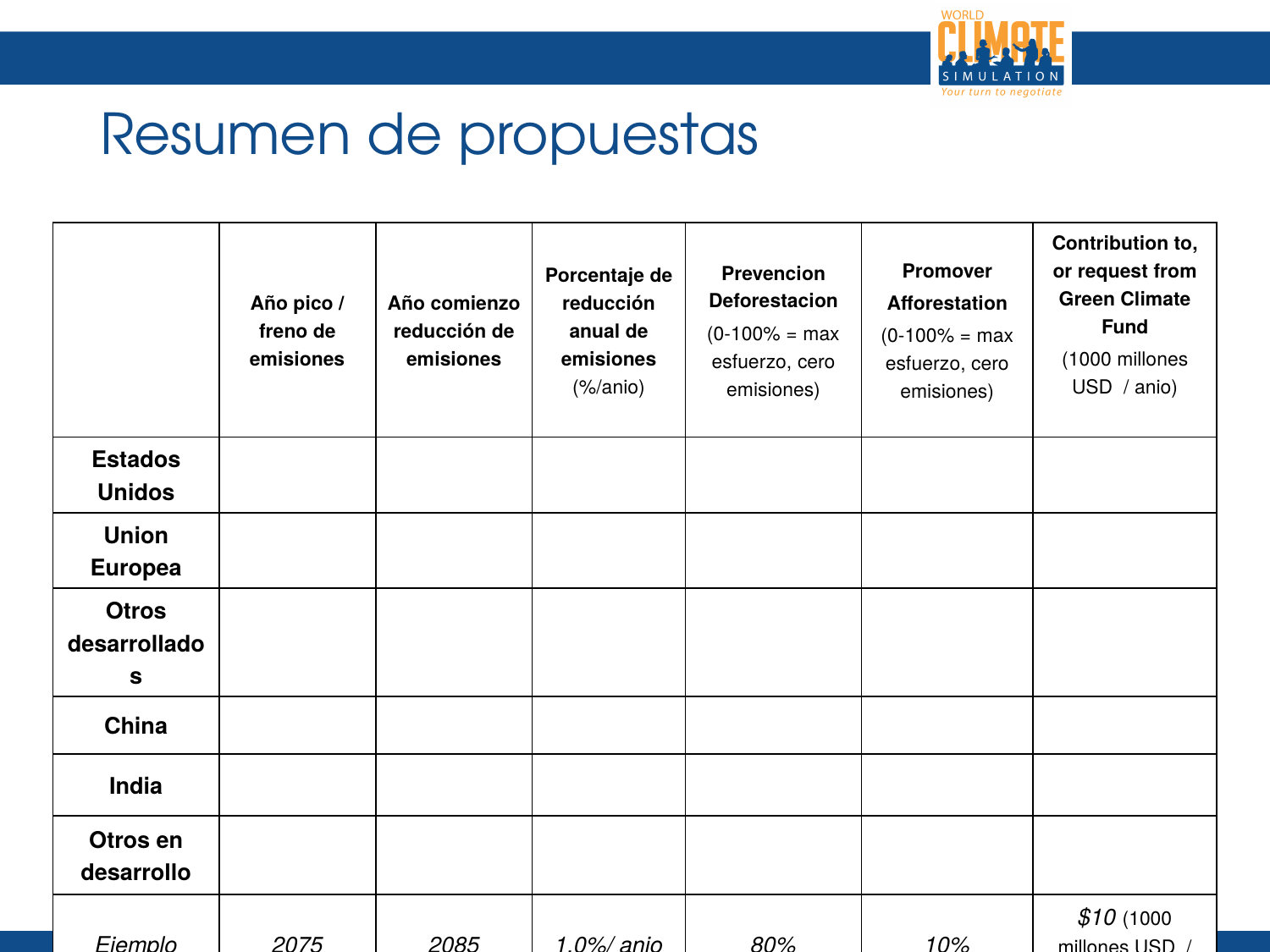

# Resumen de propuestas
|  | Año pico / freno de emisiones | Año comienzo reducción de emisiones | Porcentaje de reducción anual de emisiones (%/anio) | Prevencion Deforestacion (0-100% = max esfuerzo, cero emisiones) | Promover Afforestation (0-100% = max esfuerzo, cero emisiones) | Contribution to, or request from Green Climate Fund (1000 millones USD / anio) |
| --- | --- | --- | --- | --- | --- | --- |
| Estados Unidos |  |  |  |  |  |  |
| Union Europea |  |  |  |  |  |  |
| Otros desarrollados |  |  |  |  |  |  |
| China |  |  |  |  |  |  |
| India |  |  |  |  |  |  |
| Otros en desarrollo |  |  |  |  |  |  |
| Ejemplo | 2075 | 2085 | 1.0%/ anio | 80% | 10% | $10 (1000 millones USD / anio) |